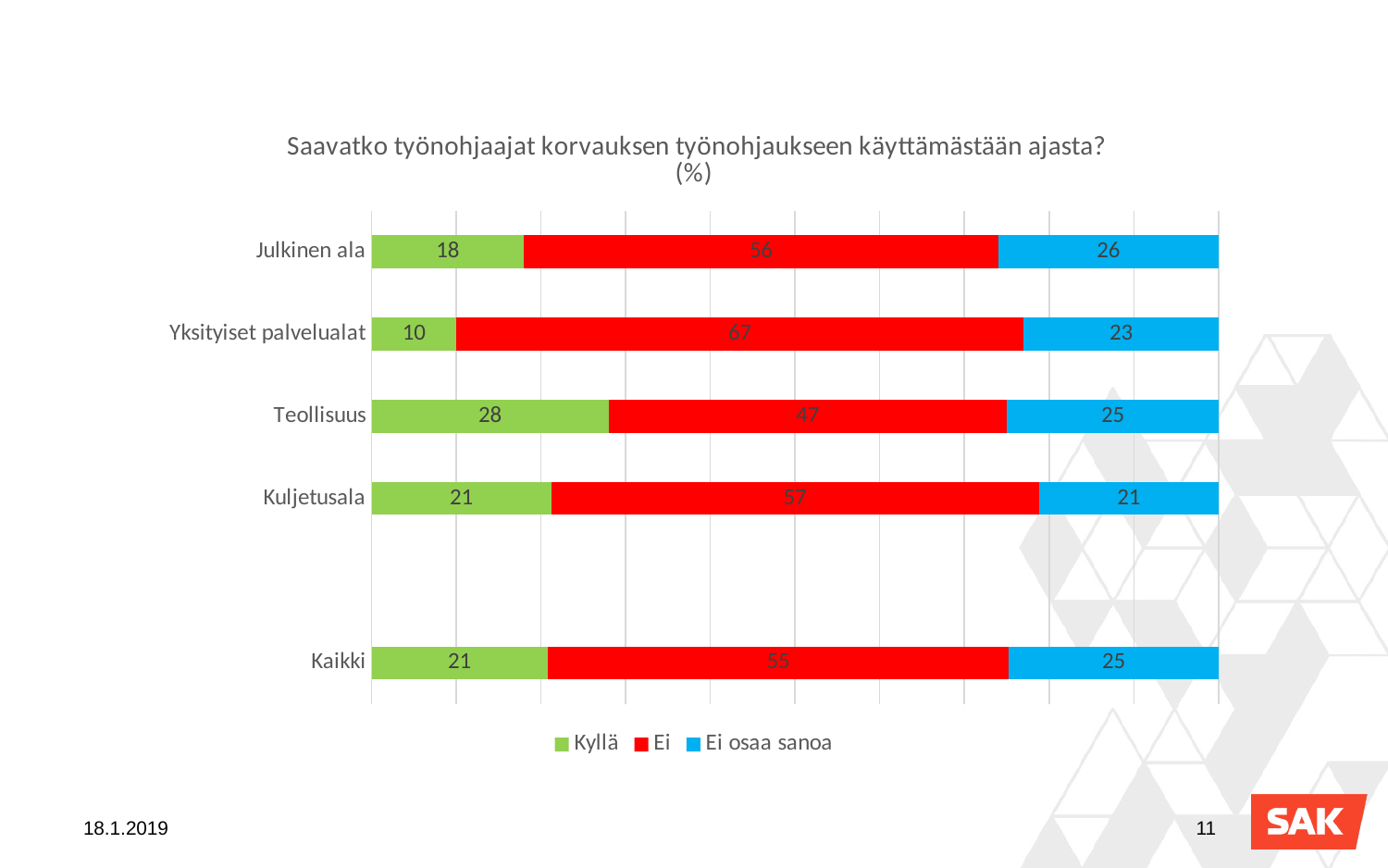

### Chart:  Saavatko työnohjaajat korvauksen työnohjaukseen käyttämästään ajasta? (%)

| Category | Kyllä | Ei | Ei osaa sanoa |
|---|---|---|---|
| Julkinen ala | 18.0 | 56.0 | 26.0 |
| Yksityiset palvelualat | 10.0 | 67.0 | 23.0 |
| Teollisuus | 28.0 | 47.0 | 25.0 |
| Kuljetusala | 21.0 | 57.0 | 21.0 |
|  | None | None | None |
| Kaikki | 21.0 | 55.0 | 25.0 |
18.1.2019
11